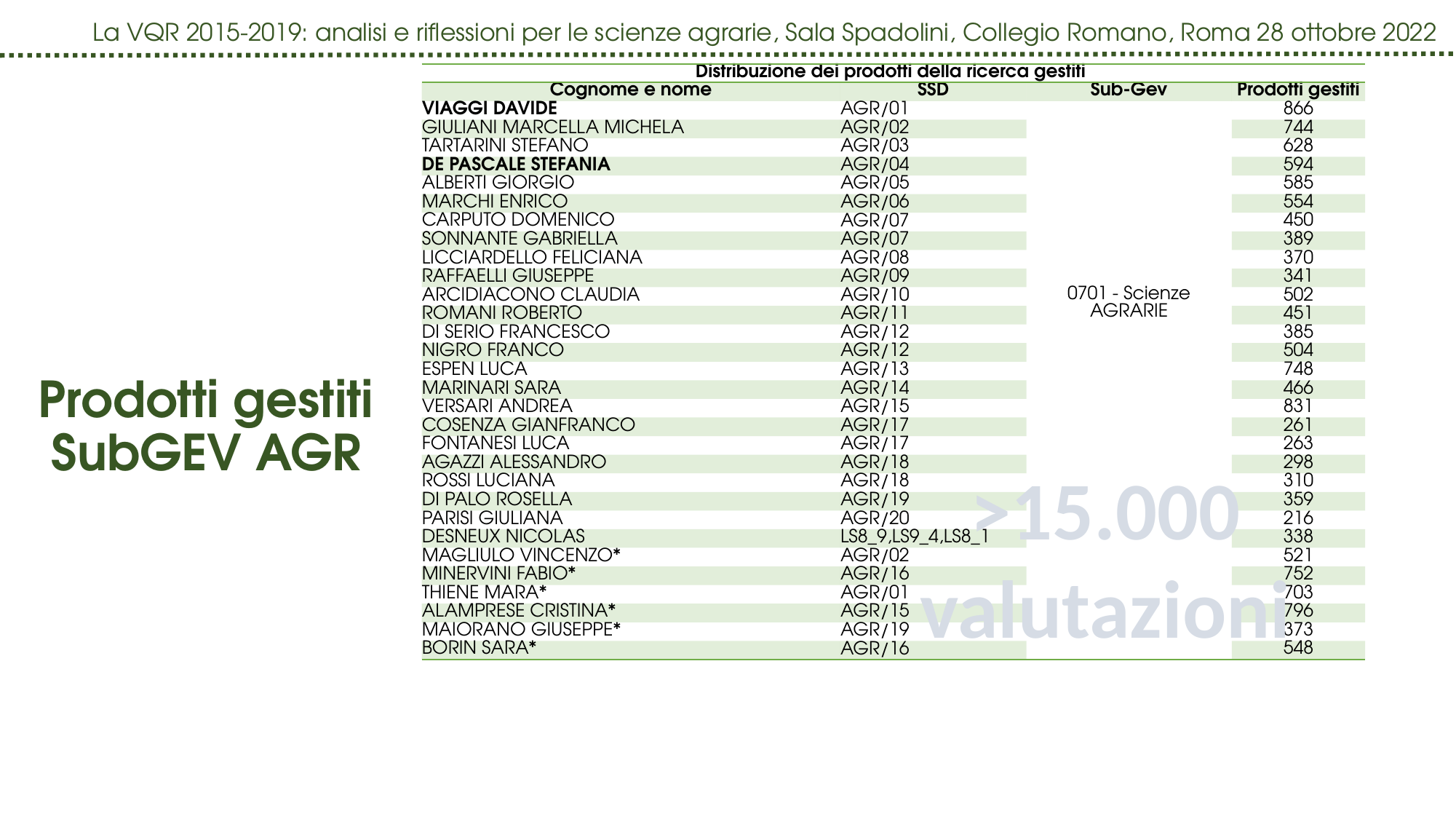

| Distribuzione dei prodotti della ricerca gestiti |  |  |  |
| --- | --- | --- | --- |
| Cognome e nome | SSD | Sub-Gev | Prodotti gestiti |
| VIAGGI DAVIDE | AGR/01 | 0701 - Scienze AGRARIE | 866 |
| GIULIANI MARCELLA MICHELA | AGR/02 |  | 744 |
| TARTARINI STEFANO | AGR/03 |  | 628 |
| DE PASCALE STEFANIA | AGR/04 |  | 594 |
| ALBERTI GIORGIO | AGR/05 |  | 585 |
| MARCHI ENRICO | AGR/06 |  | 554 |
| CARPUTO DOMENICO | AGR/07 |  | 450 |
| SONNANTE GABRIELLA | AGR/07 |  | 389 |
| LICCIARDELLO FELICIANA | AGR/08 |  | 370 |
| RAFFAELLI GIUSEPPE | AGR/09 |  | 341 |
| ARCIDIACONO CLAUDIA | AGR/10 |  | 502 |
| ROMANI ROBERTO | AGR/11 |  | 451 |
| DI SERIO FRANCESCO | AGR/12 |  | 385 |
| NIGRO FRANCO | AGR/12 |  | 504 |
| ESPEN LUCA | AGR/13 |  | 748 |
| MARINARI SARA | AGR/14 |  | 466 |
| VERSARI ANDREA | AGR/15 |  | 831 |
| COSENZA GIANFRANCO | AGR/17 |  | 261 |
| FONTANESI LUCA | AGR/17 |  | 263 |
| AGAZZI ALESSANDRO | AGR/18 |  | 298 |
| ROSSI LUCIANA | AGR/18 |  | 310 |
| DI PALO ROSELLA | AGR/19 |  | 359 |
| PARISI GIULIANA | AGR/20 |  | 216 |
| DESNEUX NICOLAS | LS8\_9,LS9\_4,LS8\_1 |  | 338 |
| MAGLIULO VINCENZO\* | AGR/02 |  | 521 |
| MINERVINI FABIO\* | AGR/16 |  | 752 |
| THIENE MARA\* | AGR/01 |  | 703 |
| ALAMPRESE CRISTINA\* | AGR/15 |  | 796 |
| MAIORANO GIUSEPPE\* | AGR/19 |  | 373 |
| BORIN SARA\* | AGR/16 |  | 548 |
# Prodotti gestiti SubGEV AGR
>15.000
valutazioni